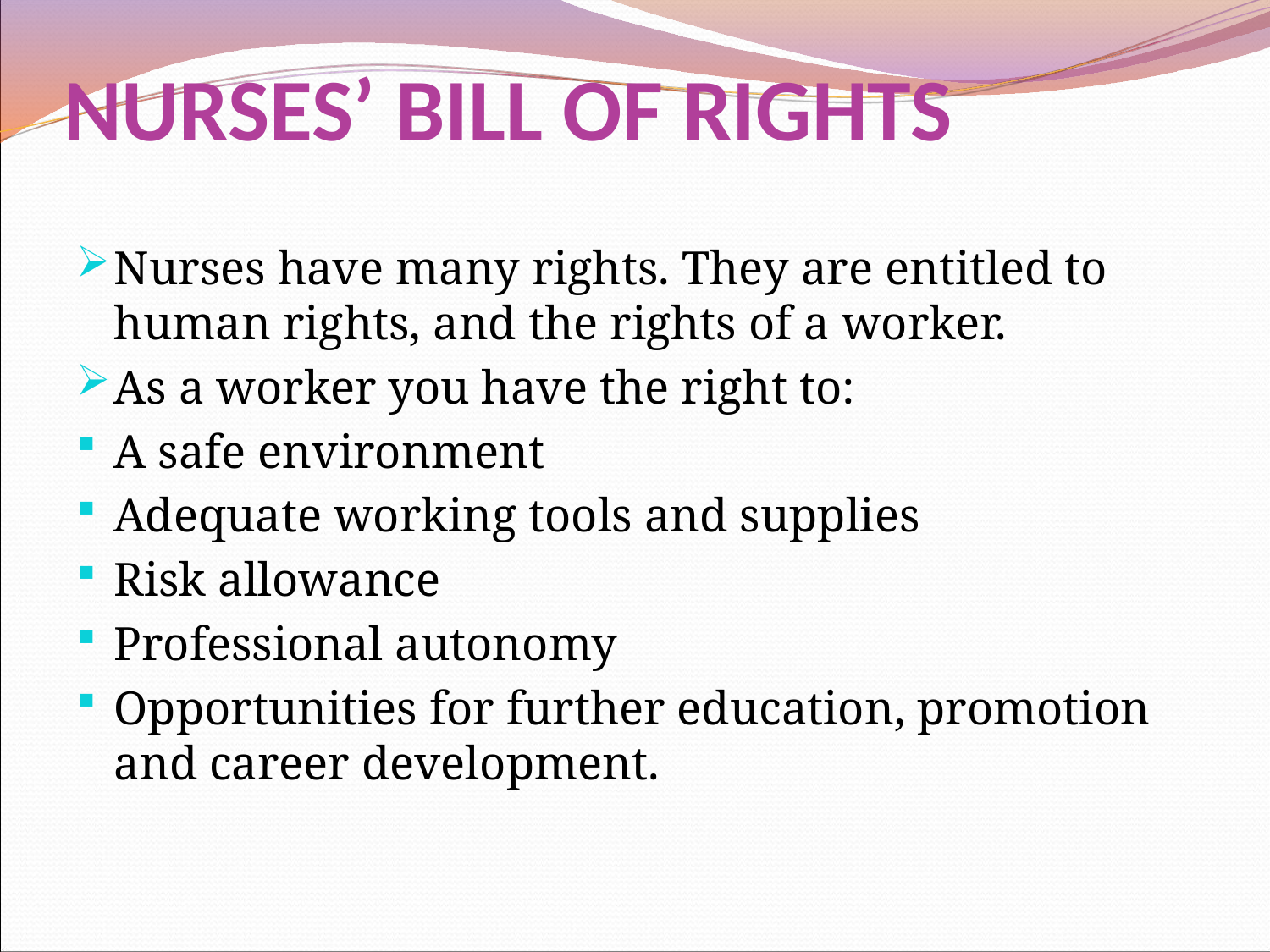

# NURSES’ BILL OF RIGHTS
Nurses have many rights. They are entitled to human rights, and the rights of a worker.
As a worker you have the right to:
A safe environment
Adequate working tools and supplies
Risk allowance
Professional autonomy
Opportunities for further education, promotion and career development.